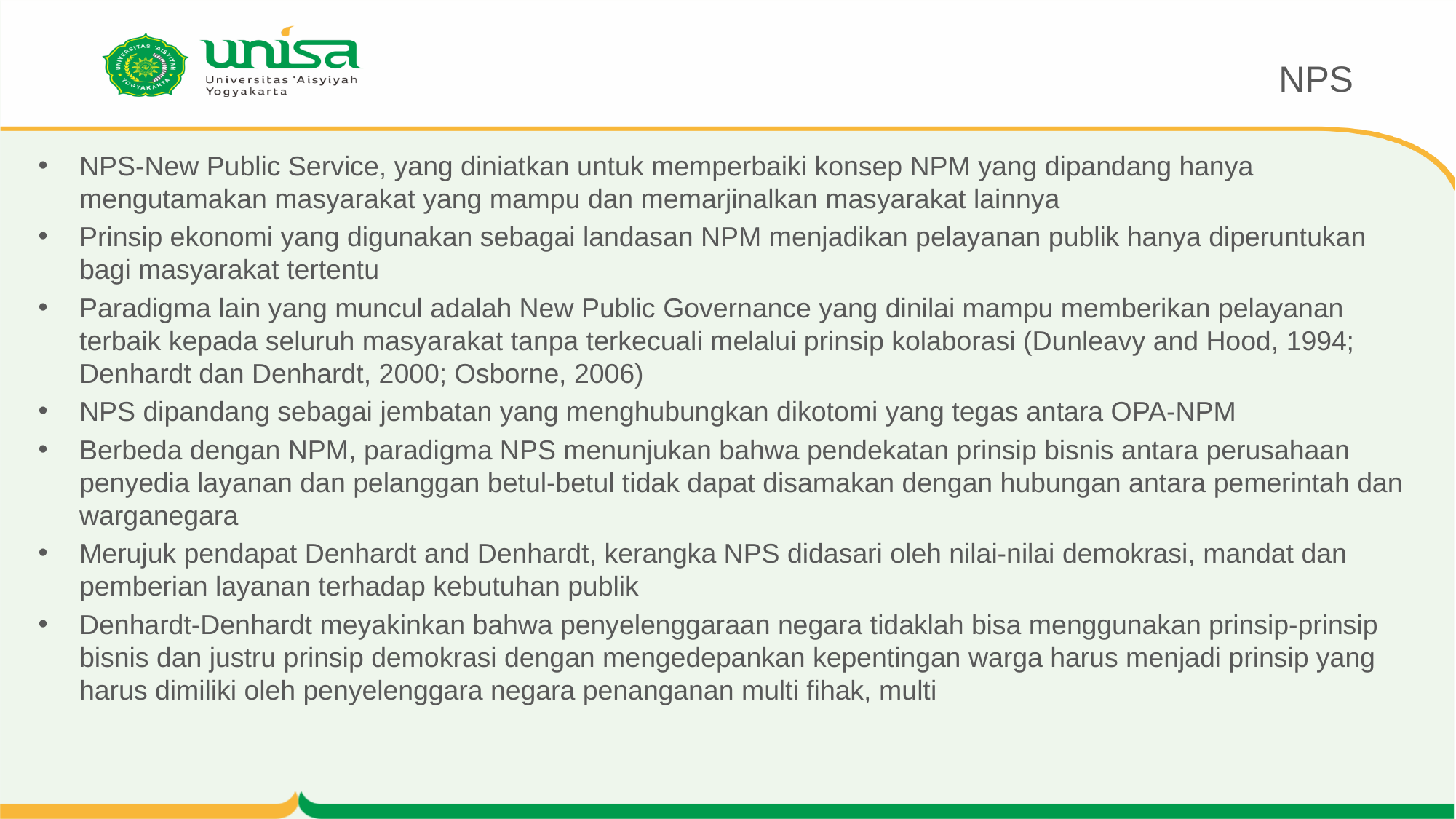

# NPS
NPS-New Public Service, yang diniatkan untuk memperbaiki konsep NPM yang dipandang hanya mengutamakan masyarakat yang mampu dan memarjinalkan masyarakat lainnya
Prinsip ekonomi yang digunakan sebagai landasan NPM menjadikan pelayanan publik hanya diperuntukan bagi masyarakat tertentu
Paradigma lain yang muncul adalah New Public Governance yang dinilai mampu memberikan pelayanan terbaik kepada seluruh masyarakat tanpa terkecuali melalui prinsip kolaborasi (Dunleavy and Hood, 1994; Denhardt dan Denhardt, 2000; Osborne, 2006)
NPS dipandang sebagai jembatan yang menghubungkan dikotomi yang tegas antara OPA-NPM
Berbeda dengan NPM, paradigma NPS menunjukan bahwa pendekatan prinsip bisnis antara perusahaan penyedia layanan dan pelanggan betul-betul tidak dapat disamakan dengan hubungan antara pemerintah dan warganegara
Merujuk pendapat Denhardt and Denhardt, kerangka NPS didasari oleh nilai-nilai demokrasi, mandat dan pemberian layanan terhadap kebutuhan publik
Denhardt-Denhardt meyakinkan bahwa penyelenggaraan negara tidaklah bisa menggunakan prinsip-prinsip bisnis dan justru prinsip demokrasi dengan mengedepankan kepentingan warga harus menjadi prinsip yang harus dimiliki oleh penyelenggara negara penanganan multi fihak, multi